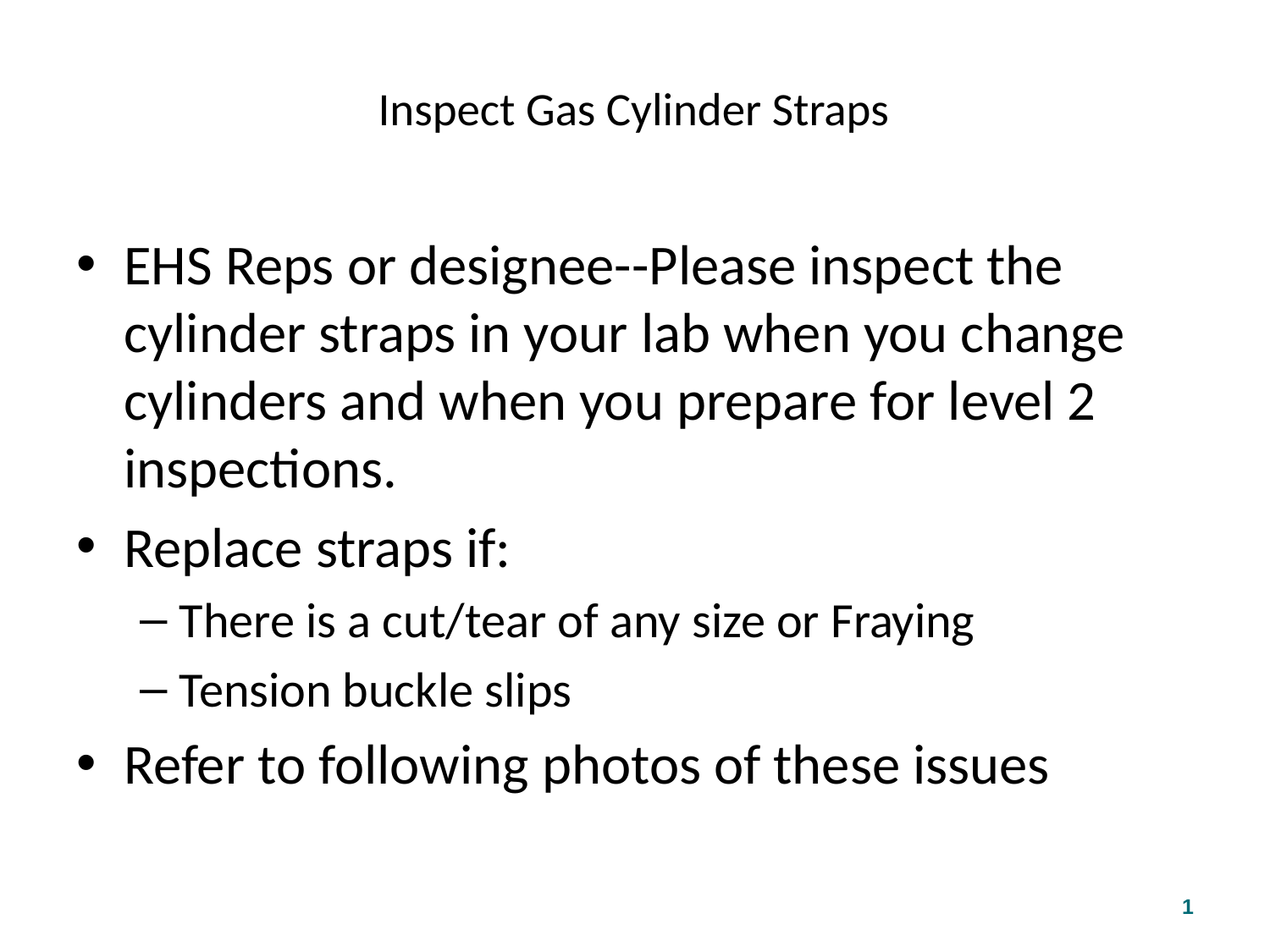

# Inspect Gas Cylinder Straps
EHS Reps or designee--Please inspect the  cylinder straps in your lab when you change cylinders and when you prepare for level 2 inspections.
Replace straps if:
There is a cut/tear of any size or Fraying
Tension buckle slips
Refer to following photos of these issues

1